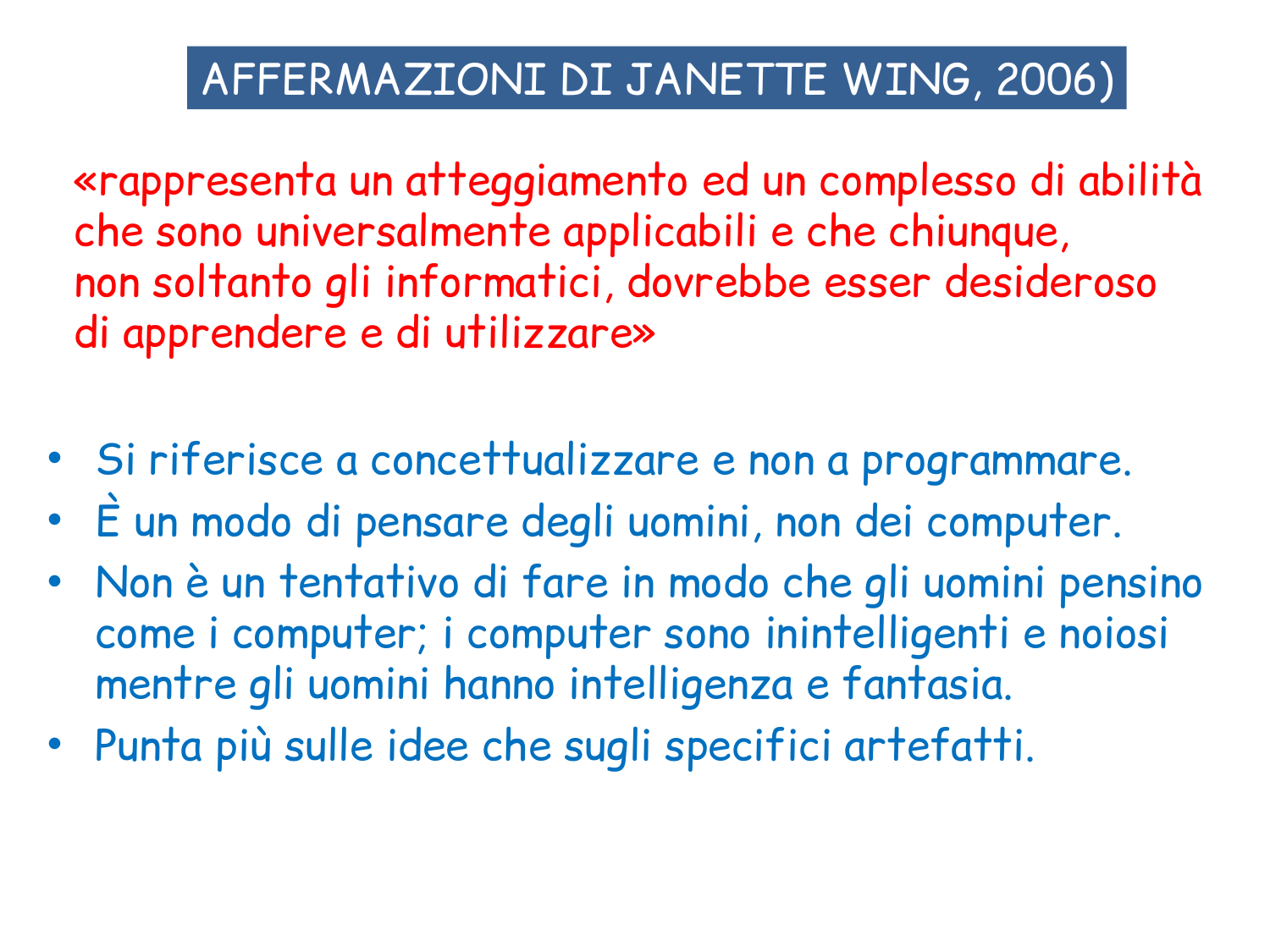

AFFERMAZIONI DI JANETTE WING, 2006)
«rappresenta un atteggiamento ed un complesso di abilità
che sono universalmente applicabili e che chiunque,
non soltanto gli informatici, dovrebbe esser desideroso
di apprendere e di utilizzare»
Si riferisce a concettualizzare e non a programmare.
È un modo di pensare degli uomini, non dei computer.
Non è un tentativo di fare in modo che gli uomini pensino
come i computer; i computer sono inintelligenti e noiosi
mentre gli uomini hanno intelligenza e fantasia.
Punta più sulle idee che sugli specifici artefatti.